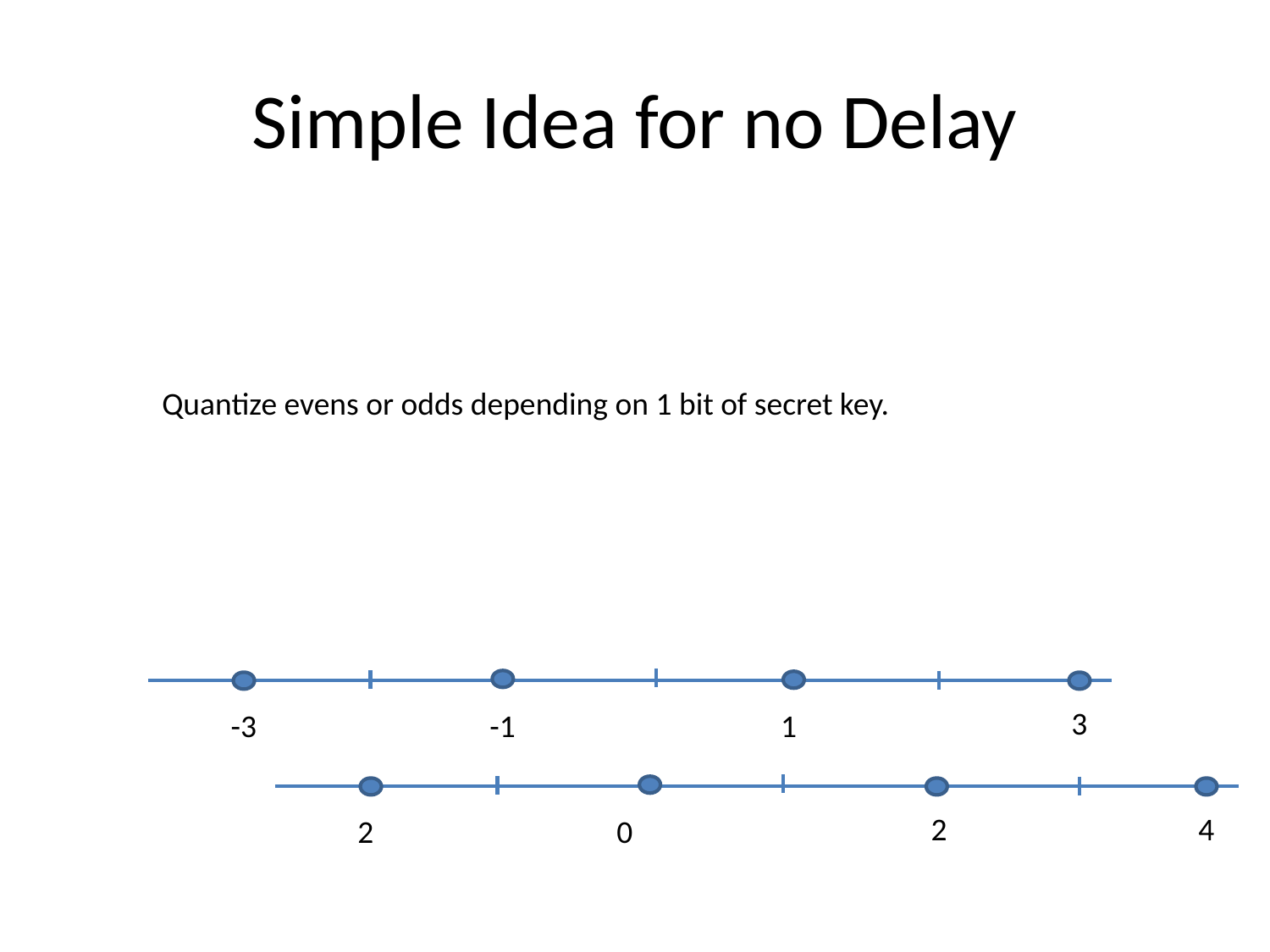

# Simple Idea for no Delay
Quantize evens or odds depending on 1 bit of secret key.

3
1
-3
-1

2
4
2
0